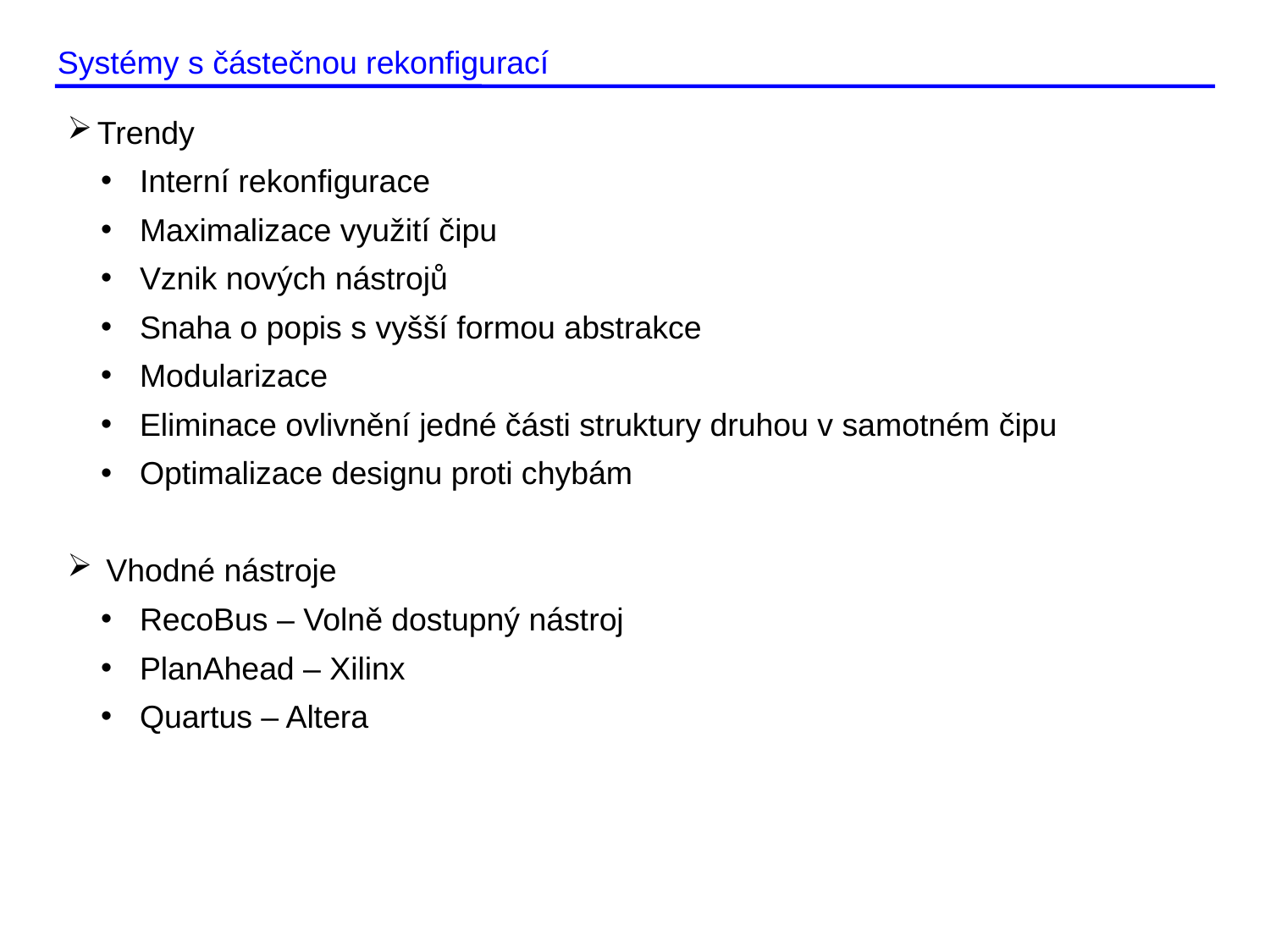

Systémy s částečnou rekonfigurací

Trendy
 Interní rekonfigurace
 Maximalizace využití čipu
 Vznik nových nástrojů
 Snaha o popis s vyšší formou abstrakce
 Modularizace
 Eliminace ovlivnění jedné části struktury druhou v samotném čipu
 Optimalizace designu proti chybám

 Vhodné nástroje
 RecoBus – Volně dostupný nástroj
 PlanAhead – Xilinx
 Quartus – Altera